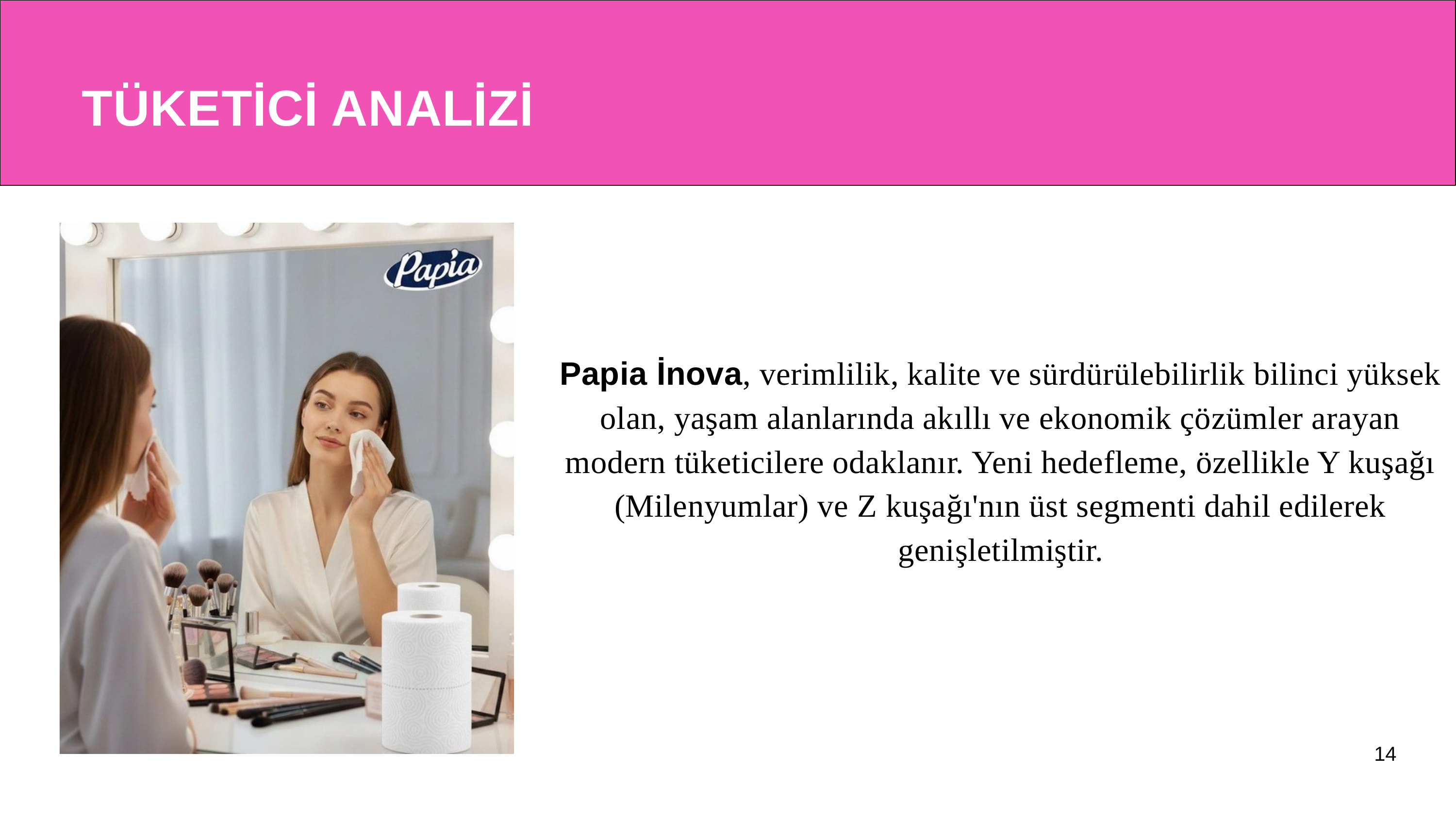

TÜKETİCİ ANALİZİ

Papia İnova, verimlilik, kalite ve sürdürülebilirlik bilinci yüksek olan, yaşam alanlarında akıllı ve ekonomik çözümler arayan modern tüketicilere odaklanır. Yeni hedefleme, özellikle Y kuşağı (Milenyumlar) ve Z kuşağı'nın üst segmenti dahil edilerek genişletilmiştir.
14